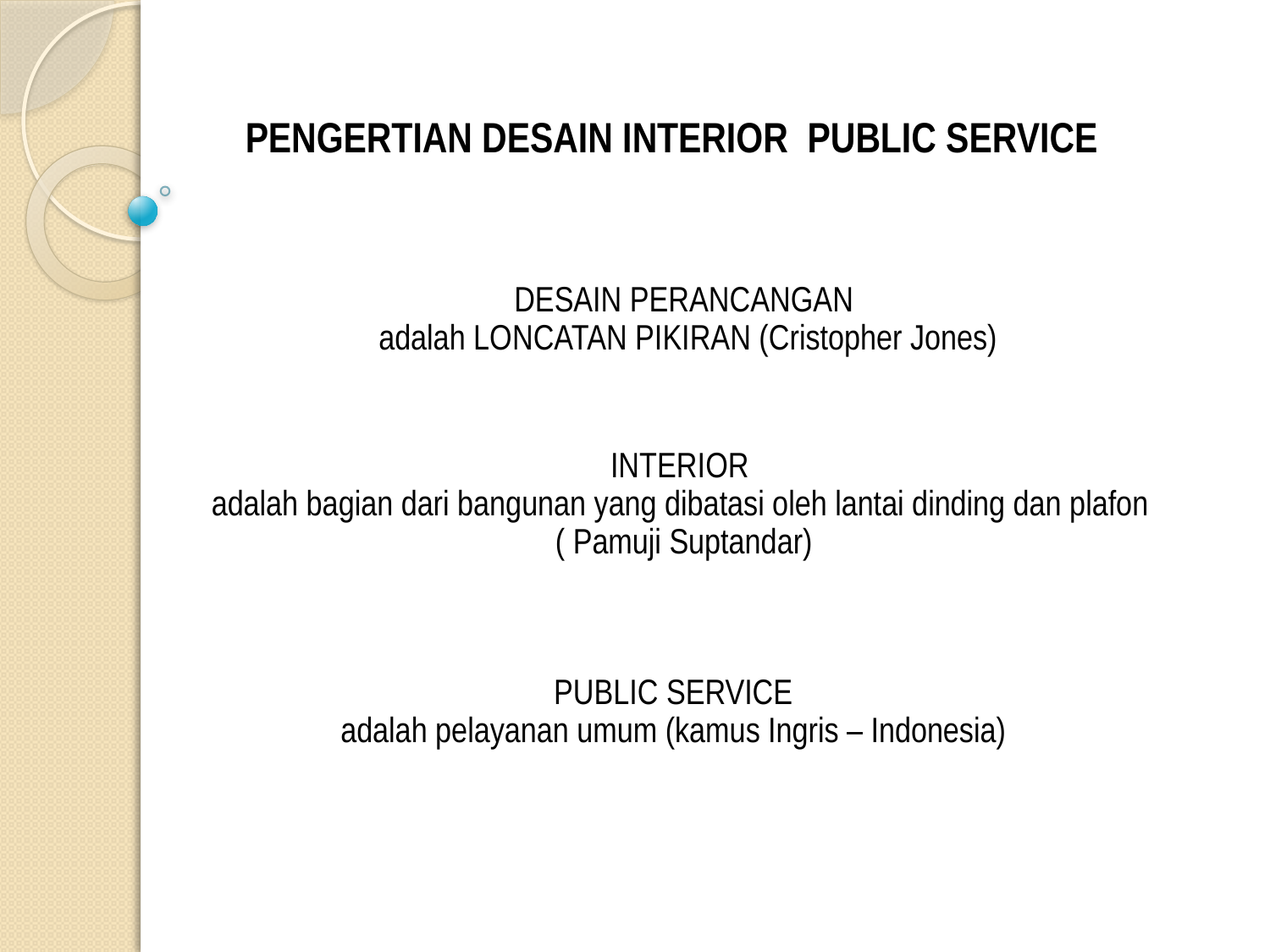

PENGERTIAN DESAIN INTERIOR  PUBLIC SERVICE

PENGERTIAN DESAIN INTERIOR  PUBLIC SERVICE

DESAIN PERANCANGAN
adalah LONCATAN PIKIRAN (Cristopher Jones)

INTERIOR
adalah bagian dari bangunan yang dibatasi oleh lantai dinding dan plafon
( Pamuji Suptandar)

PUBLIC SERVICE
adalah pelayanan umum (kamus Ingris – Indonesia)